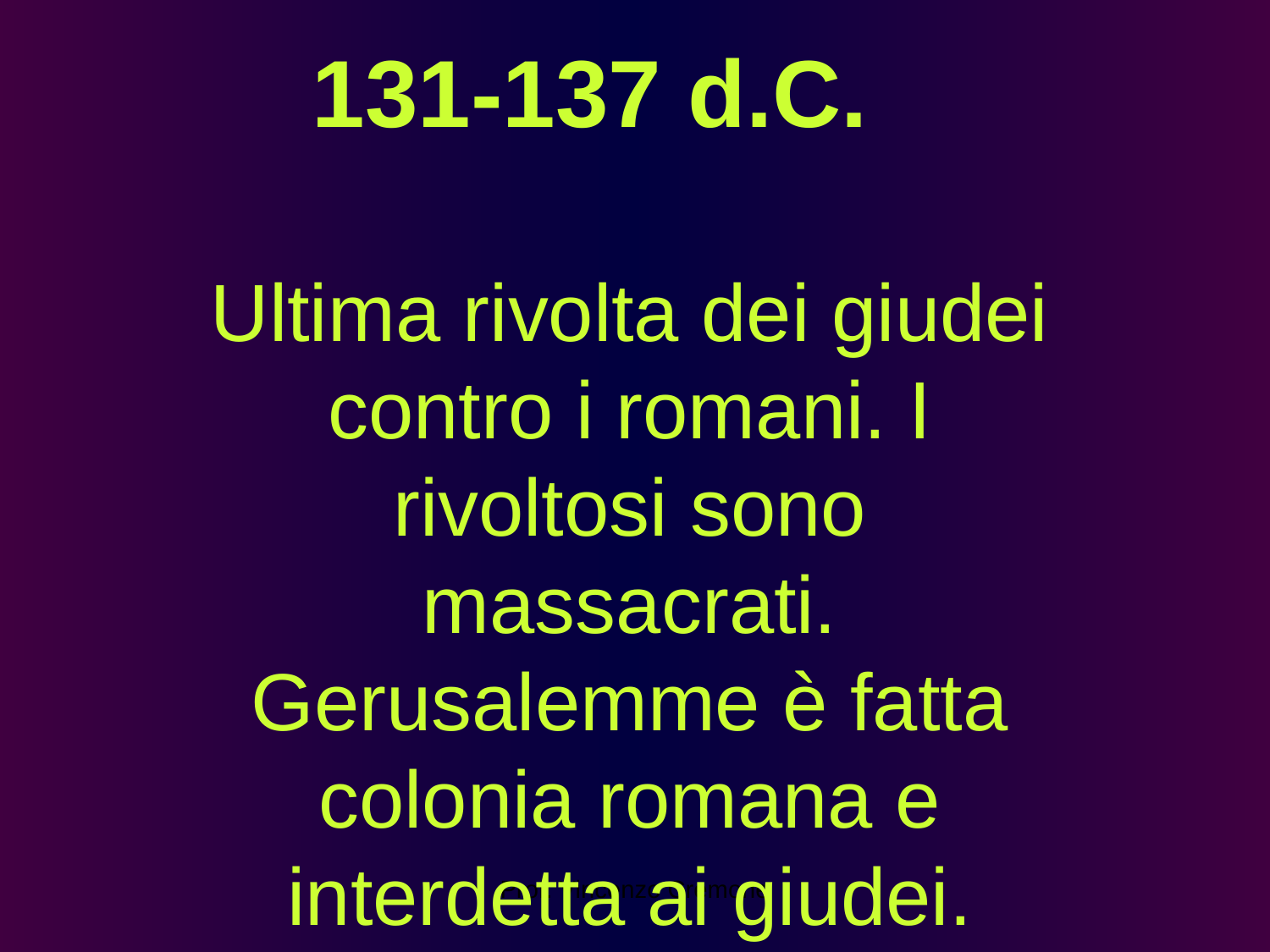

131-137 d.C.

Ultima rivolta dei giudei contro i romani. I rivoltosi sono massacrati.
Gerusalemme è fatta colonia romana e interdetta ai giudei.
Prof. Vincenzo Cremone